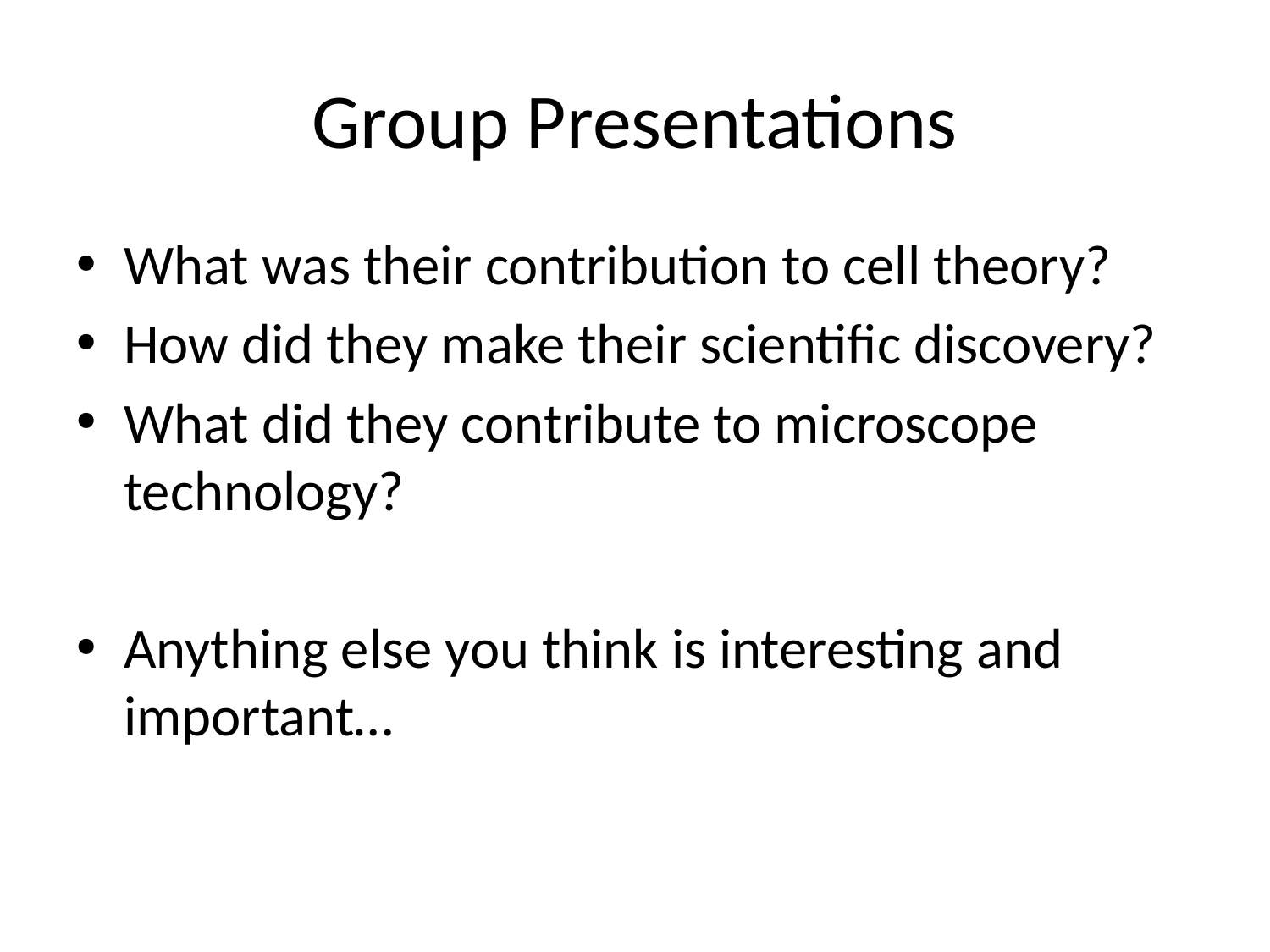

# Group Presentations
What was their contribution to cell theory?
How did they make their scientific discovery?
What did they contribute to microscope technology?

Anything else you think is interesting and important…